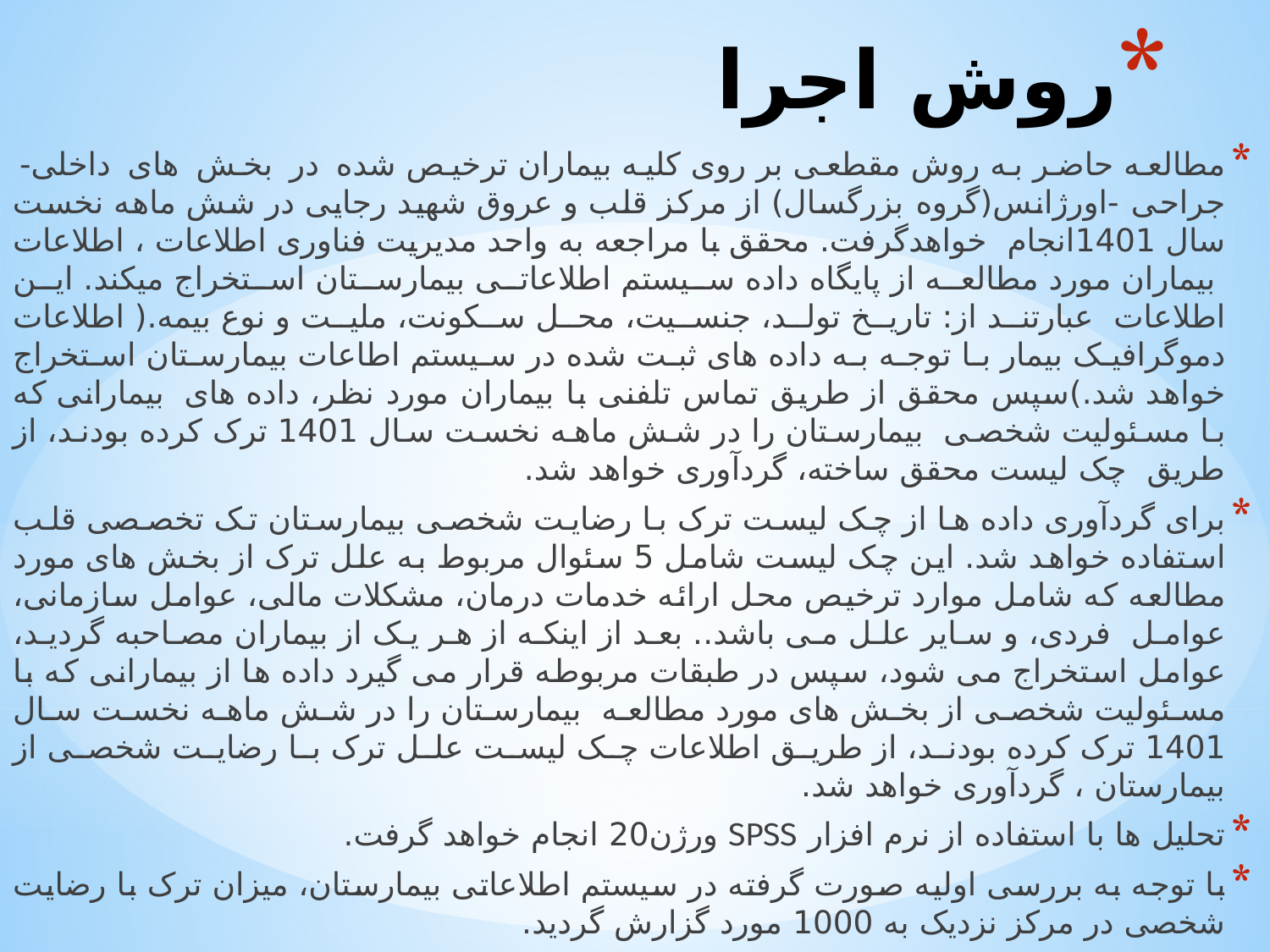

# روش اجرا
مطالعه حاضر به روش مقطعی بر روی کلیه بیماران ترخیص شده در بخش های داخلی- جراحی -اورژانس(گروه بزرگسال) از مرکز قلب و عروق شهید رجایی در شش ماهه نخست سال 1401انجام  خواهدگرفت. محقق با مراجعه به واحد مدیریت فناوری اطلاعات ، اطلاعات  بیماران مورد مطالعه از پایگاه داده سیستم اطلاعاتی بیمارستان استخراج میکند. این اطلاعات  عبارتند از: تاریخ تولد، جنسیت، محل سکونت، ملیت و نوع بیمه.( اطلاعات دموگرافیک بیمار با توجه به داده های ثبت شده در سیستم اطاعات بیمارستان استخراج خواهد شد.)سپس محقق از طریق تماس تلفنی با بیماران مورد نظر، داده های  بیمارانی که با مسئولیت شخصی  بیمارستان را در شش ماهه نخست سال 1401 ترک کرده بودند، از طریق  چک لیست محقق ساخته، گردآوری خواهد شد.
برای گردآوری داده ها از چک لیست ترک با رضایت شخصی بیمارستان تک تخصصی قلب استفاده خواهد شد. این چک لیست شامل 5 سئوال مربوط به علل ترک از بخش های مورد مطالعه که شامل موارد ترخیص محل ارائه خدمات درمان، مشکلات مالی، عوامل سازمانی، عوامل  فردی، و سایر علل می باشد.. بعد از اینکه از هر یک از بیماران مصاحبه گردید، عوامل استخراج می شود، سپس در طبقات مربوطه قرار می گیرد داده ها از بیمارانی که با مسئولیت شخصی از بخش های مورد مطالعه  بیمارستان را در شش ماهه نخست سال 1401 ترک کرده بودند، از طریق اطلاعات چک لیست علل ترک با رضایت شخصی از بیمارستان ، گردآوری خواهد شد.
تحلیل ها با استفاده از نرم افزار SPSS ورژن20 انجام خواهد گرفت.
با توجه به بررسی اولیه صورت گرفته در سیستم اطلاعاتی بیمارستان، میزان ترک با رضایت شخصی در مرکز نزدیک به 1000 مورد گزارش گردید.